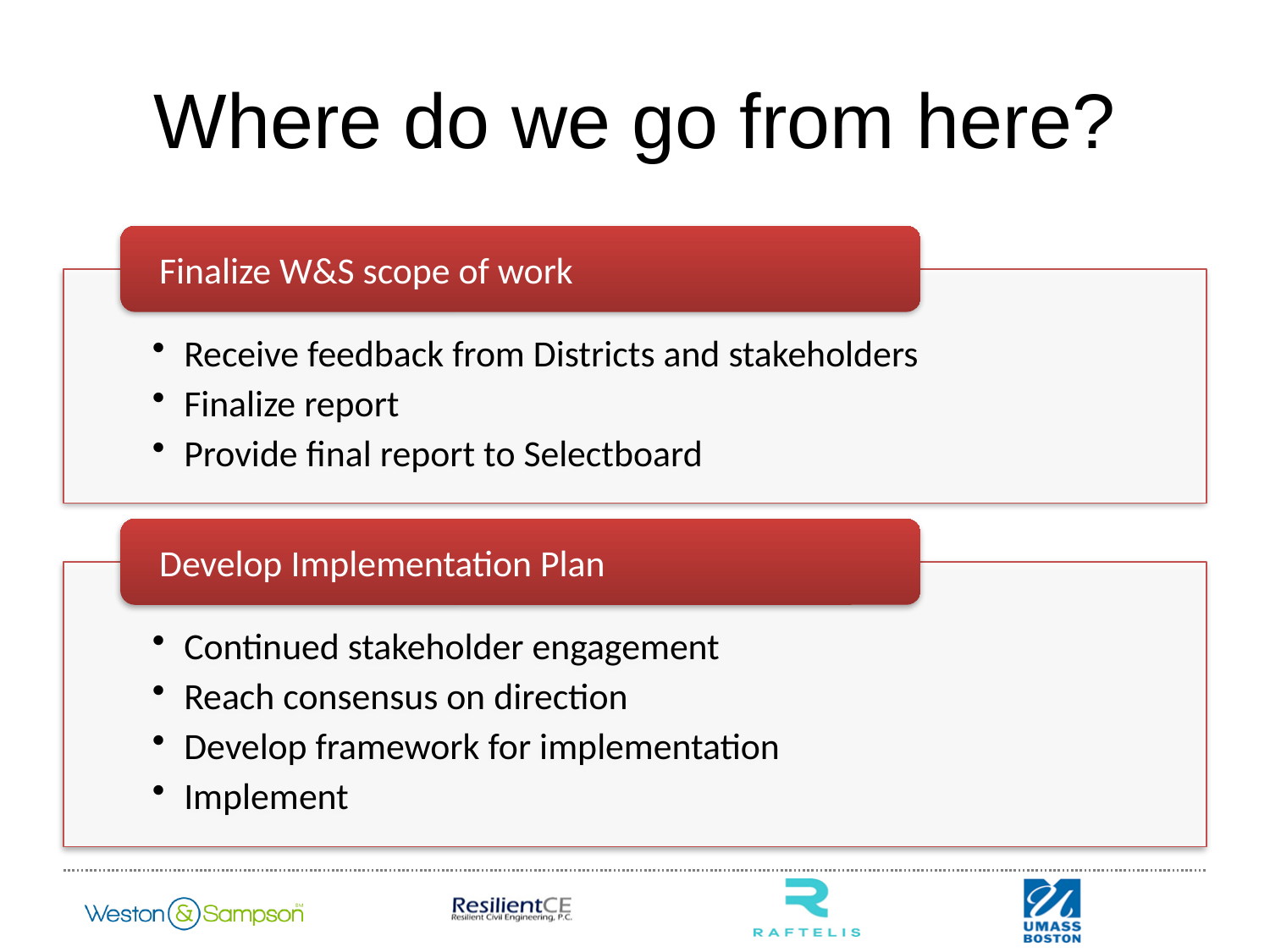

# Where do we go from here?
Receive feedback from Districts and stakeholders
Finalize report
Provide final report to Selectboard
Finalize W&S scope of work
Continued stakeholder engagement
Reach consensus on direction
Develop framework for implementation
Implement
Develop Implementation Plan